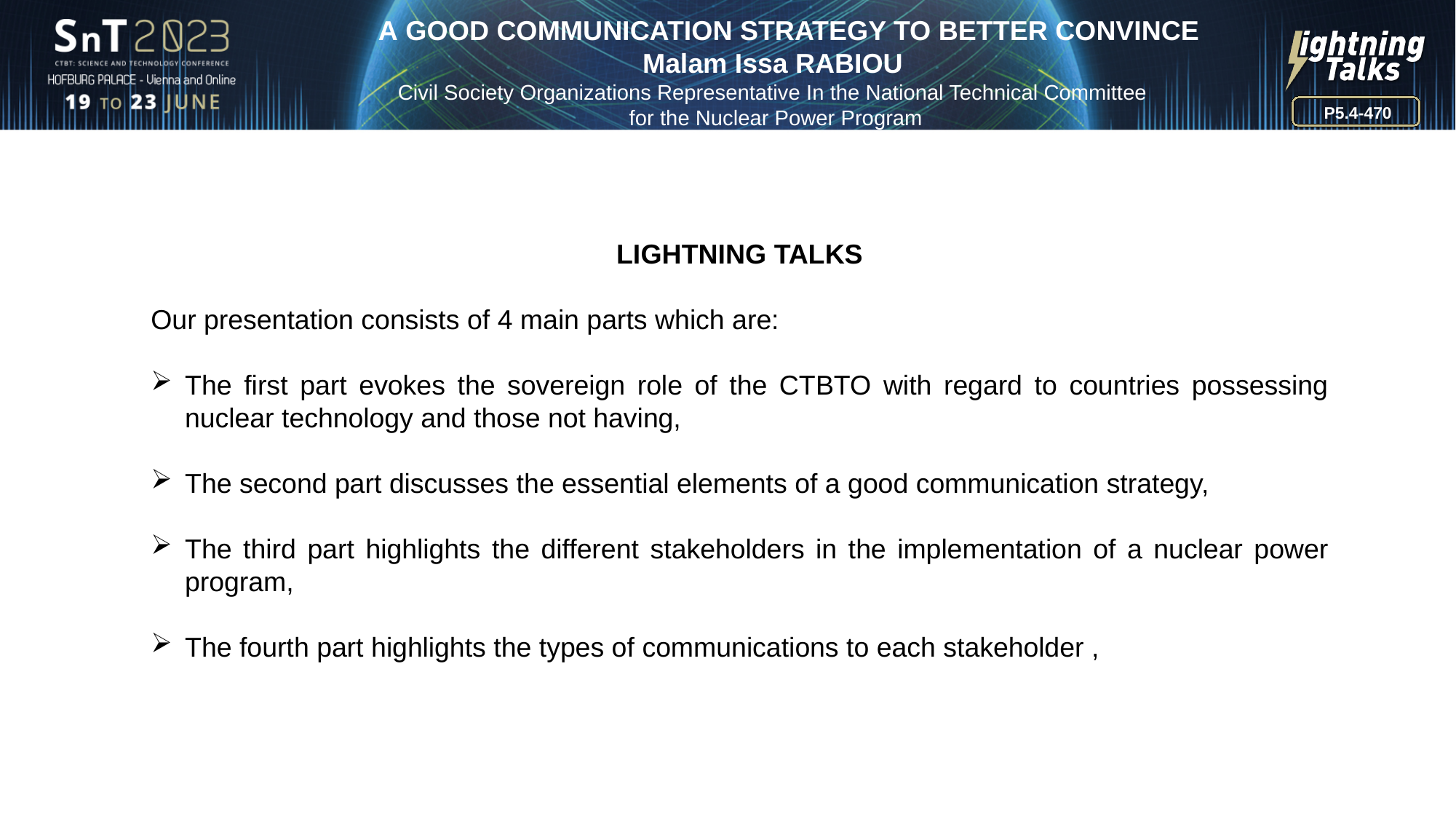

A GOOD COMMUNICATION STRATEGY TO BETTER CONVINCE
Malam Issa RABIOU
Civil Society Organizations Representative In the National Technical Committee
 for the Nuclear Power Program
Of the High Authority of Niger to Atomic Energy HANEA
Email: rabioumi@yahoo.fr

[Author name goes here / Font: Arial Size: 18]
Affiliation / Organization / Company / Institute [if any / Font: Arial Size: 14]
P5.4-470
LIGHTNING TALKS

Our presentation consists of 4 main parts which are:

The first part evokes the sovereign role of the CTBTO with regard to countries possessing nuclear technology and those not having,

The second part discusses the essential elements of a good communication strategy,

The third part highlights the different stakeholders in the implementation of a nuclear power program,

The fourth part highlights the types of communications to each stakeholder ,